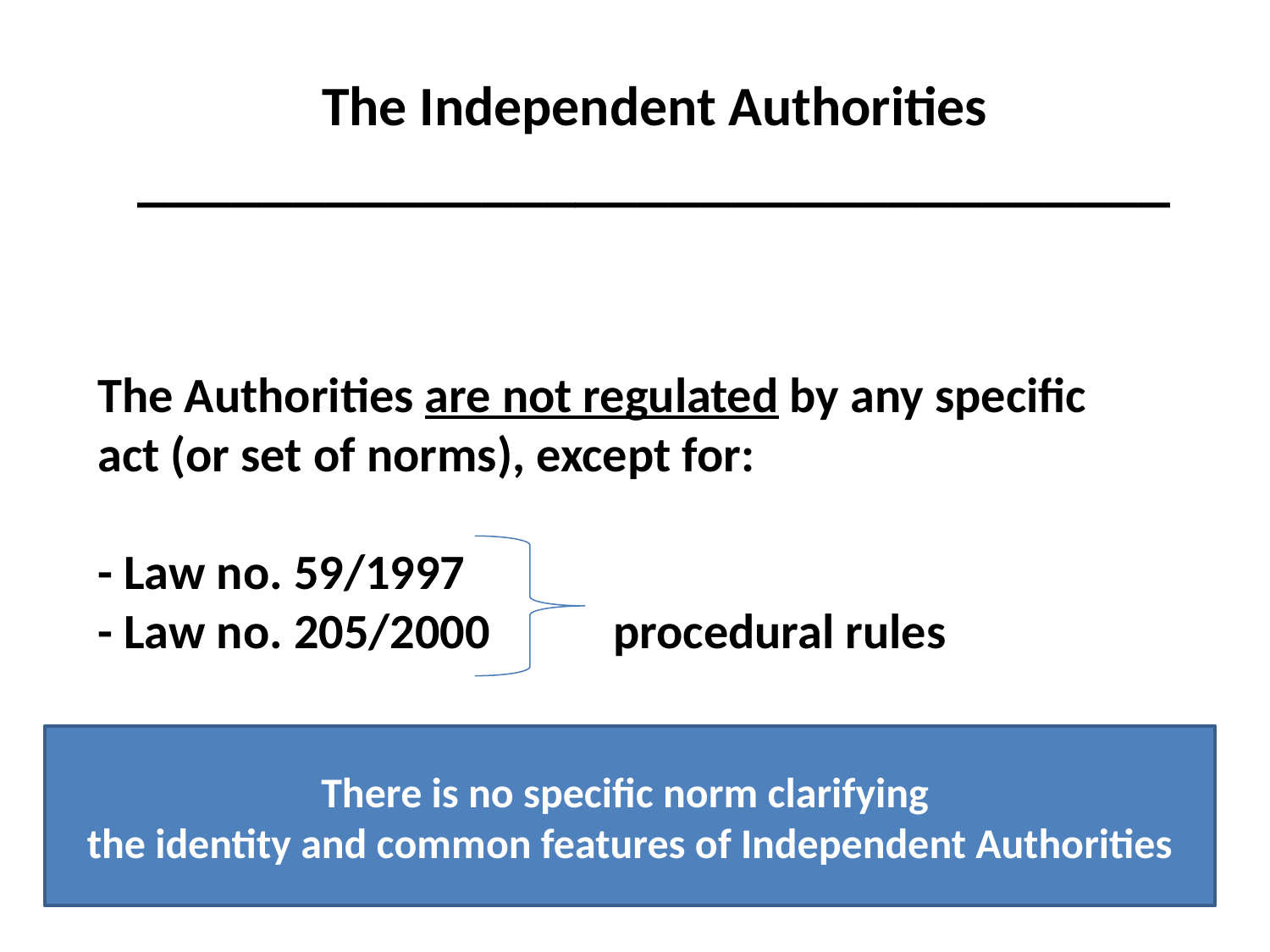

The Independent Authorities
_________________________________
# The Authorities are not regulated by any specific act (or set of norms), except for: - Law no. 59/1997 - Law no. 205/2000           procedural rules

There is no specific norm clarifying
the identity and common features of Independent Authorities